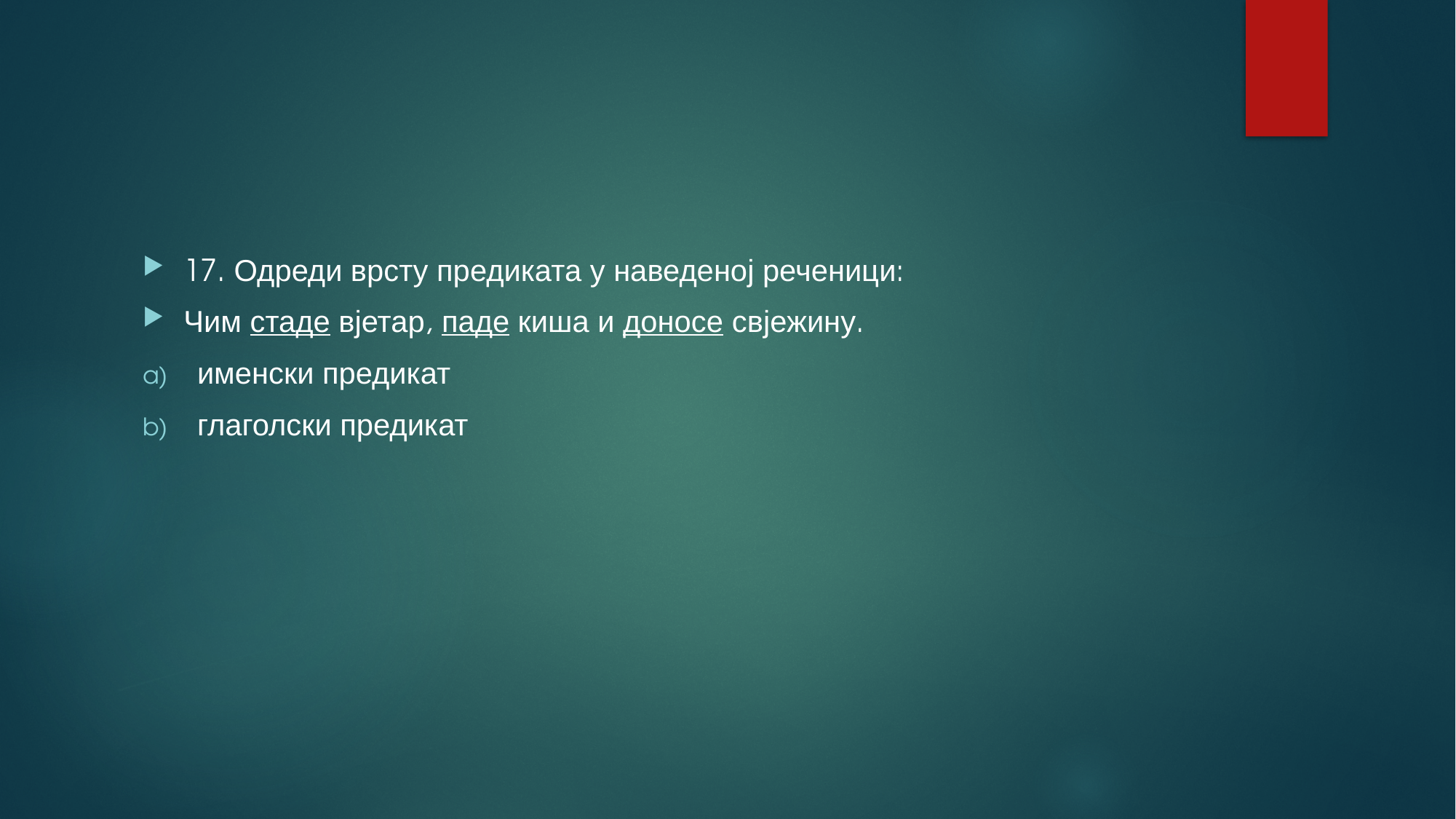

17. Одреди врсту предиката у наведеној реченици:
Чим стаде вјетар, паде киша и доносе свјежину.
именски предикат
глаголски предикат